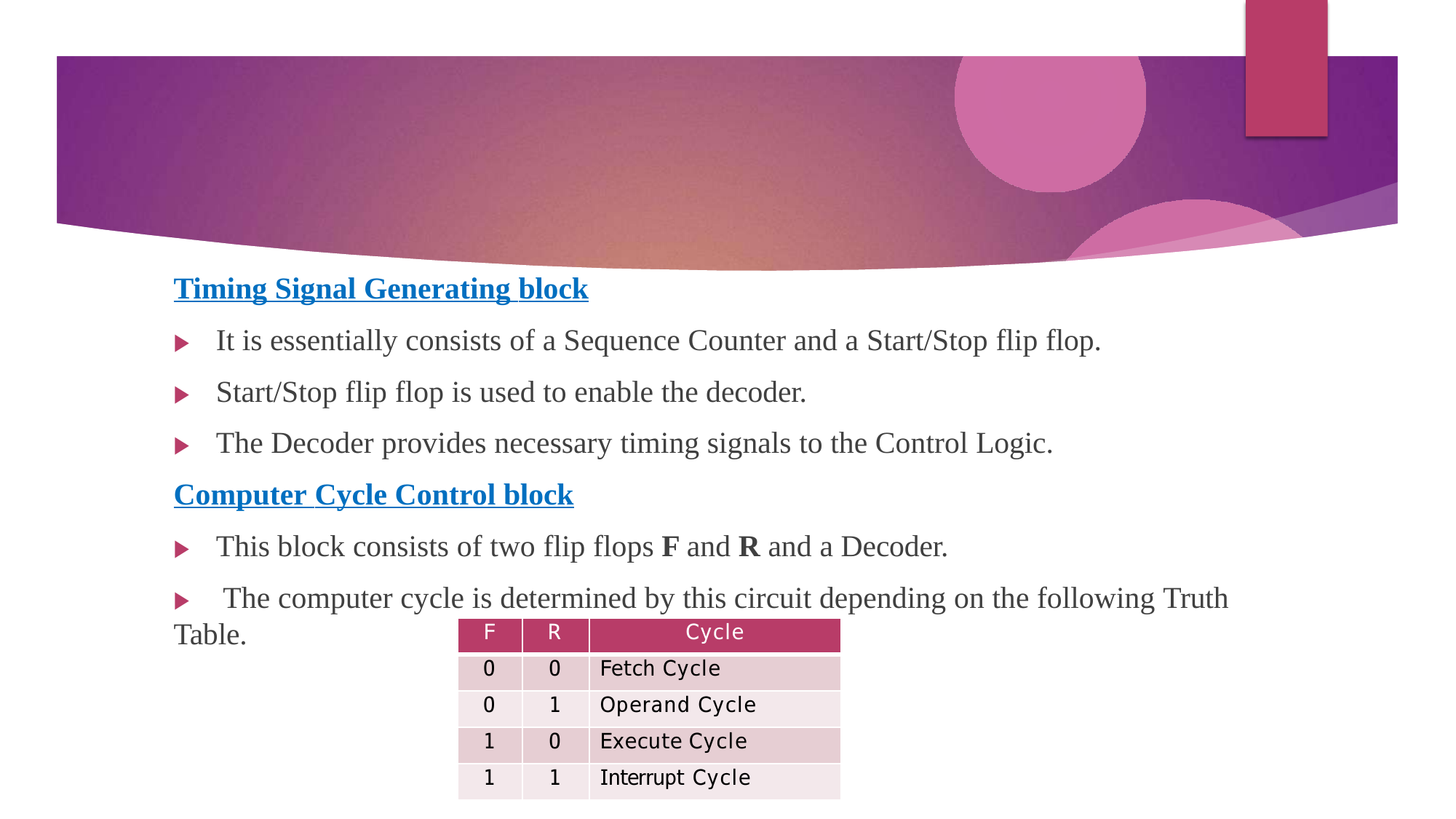

Timing Signal Generating block
▶	It is essentially consists of a Sequence Counter and a Start/Stop flip flop.
▶	Start/Stop flip flop is used to enable the decoder.
▶	The Decoder provides necessary timing signals to the Control Logic.
Computer Cycle Control block
▶	This block consists of two flip flops F and R and a Decoder.
▶	The computer cycle is determined by this circuit depending on the following Truth Table.
| F | R | Cycle |
| --- | --- | --- |
| 0 | 0 | Fetch Cycle |
| 0 | 1 | Operand Cycle |
| 1 | 0 | Execute Cycle |
| 1 | 1 | Interrupt Cycle |